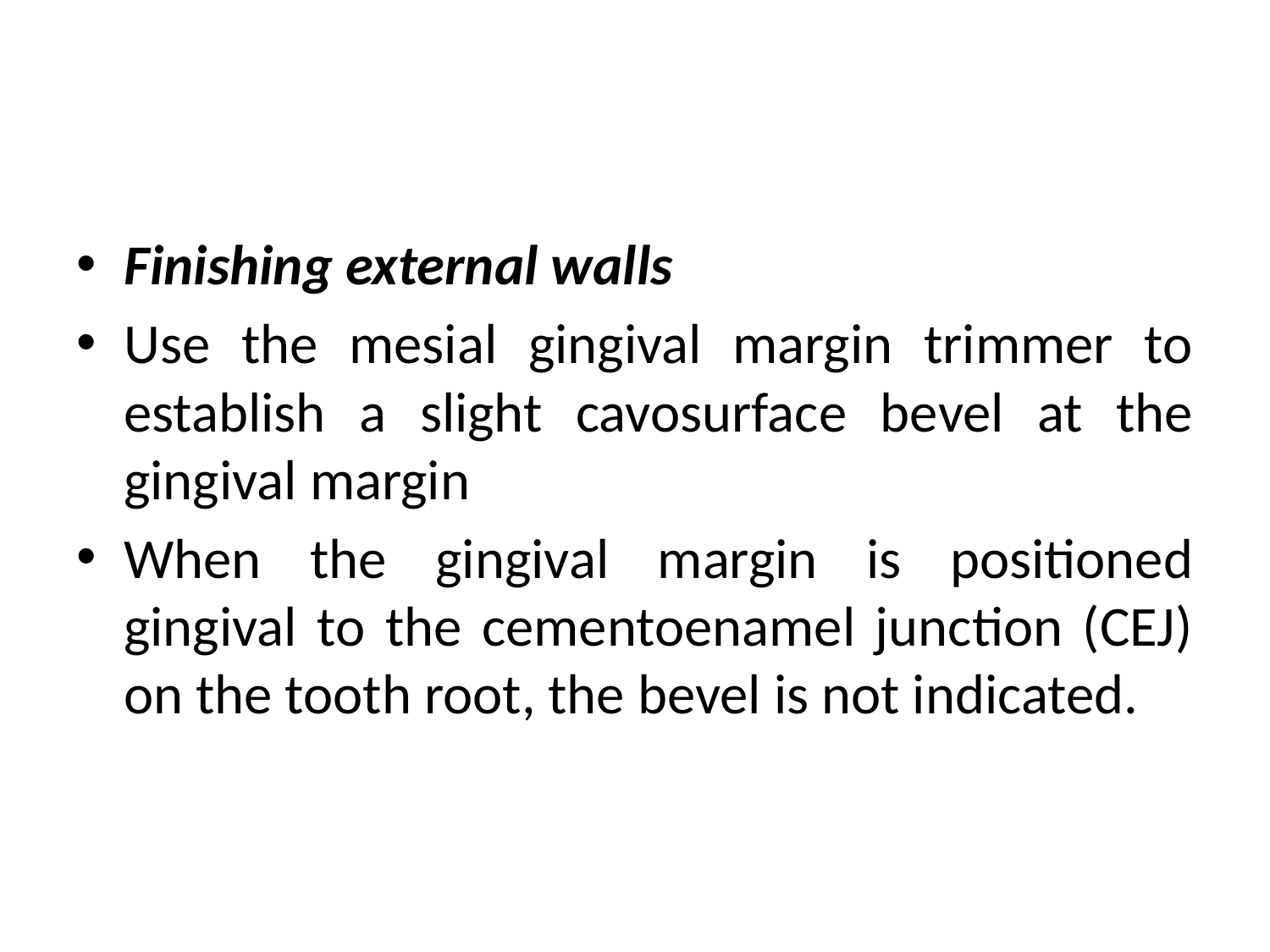

#
Finishing external walls
Use the mesial gingival margin trimmer to establish a slight cavosurface bevel at the gingival margin
When the gingival margin is positioned gingival to the cementoenamel junction (CEJ) on the tooth root, the bevel is not indicated.